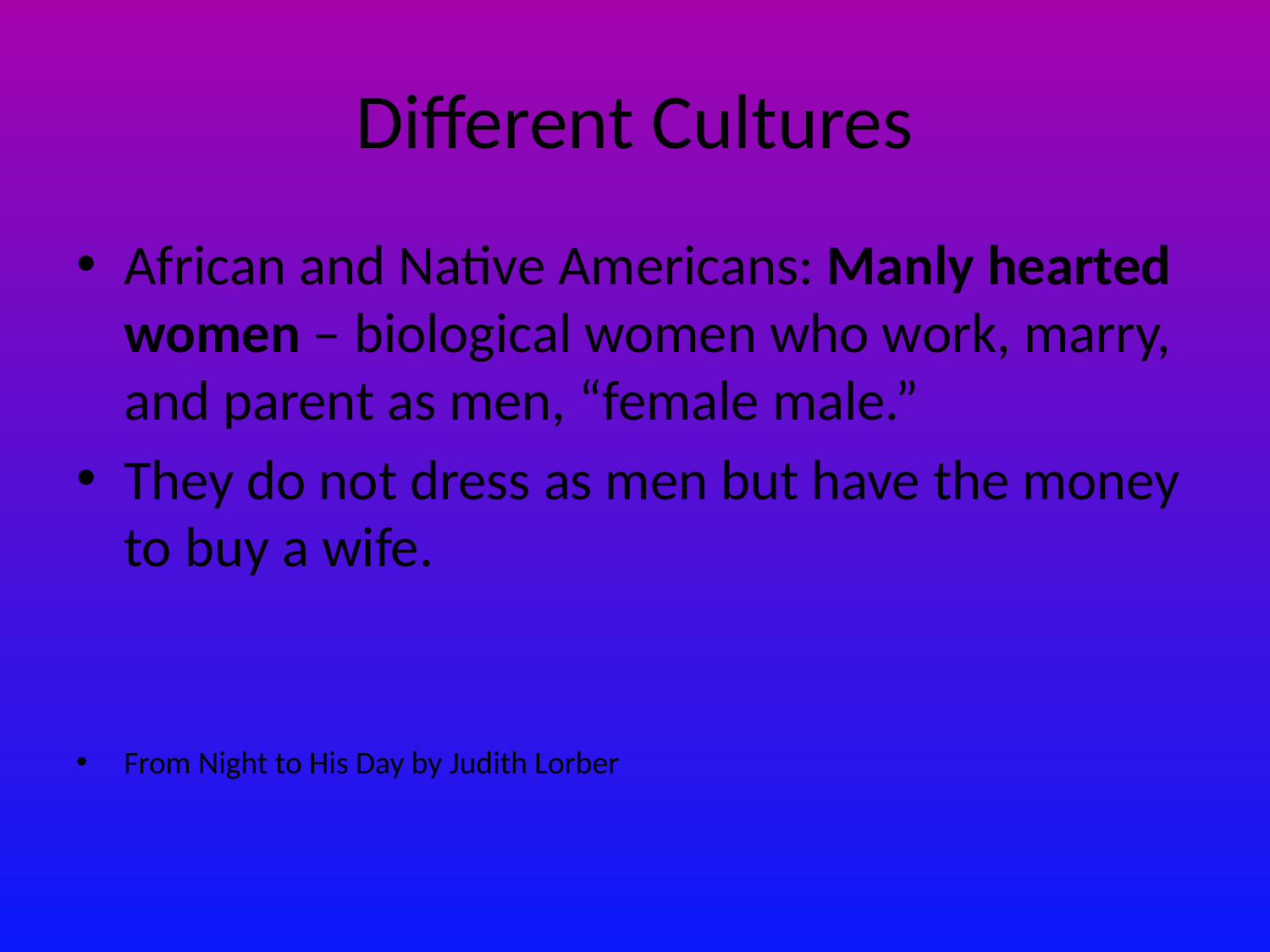

# Different Cultures
African and Native Americans: Manly hearted women – biological women who work, marry, and parent as men, “female male.”
They do not dress as men but have the money to buy a wife.

From Night to His Day by Judith Lorber